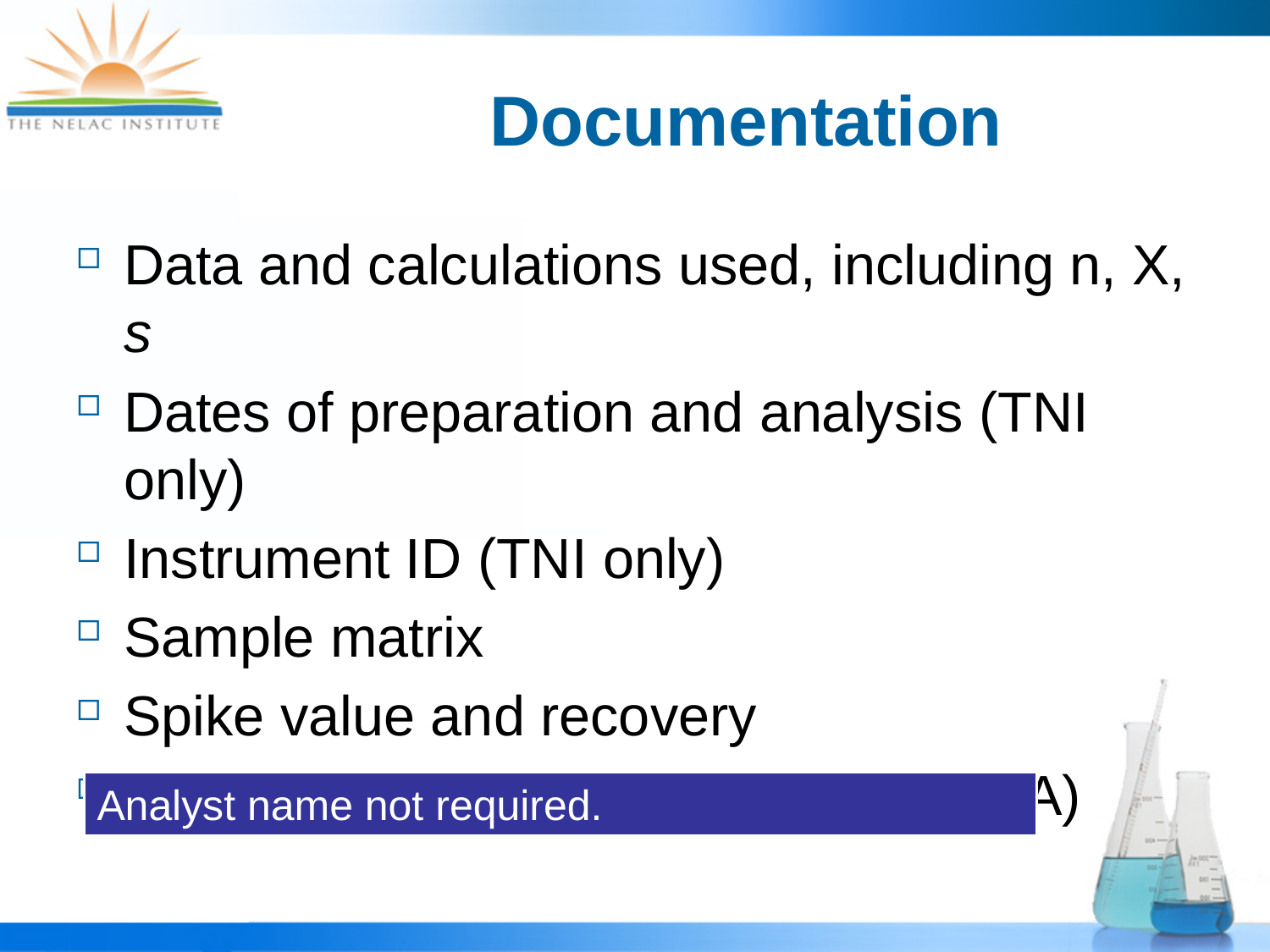

# Documentation
Data and calculations used, including n, X, s
Dates of preparation and analysis (TNI only)
Instrument ID (TNI only)
Sample matrix
Spike value and recovery
Rationale for removal of outliers (EPA)
Analyst name not required.